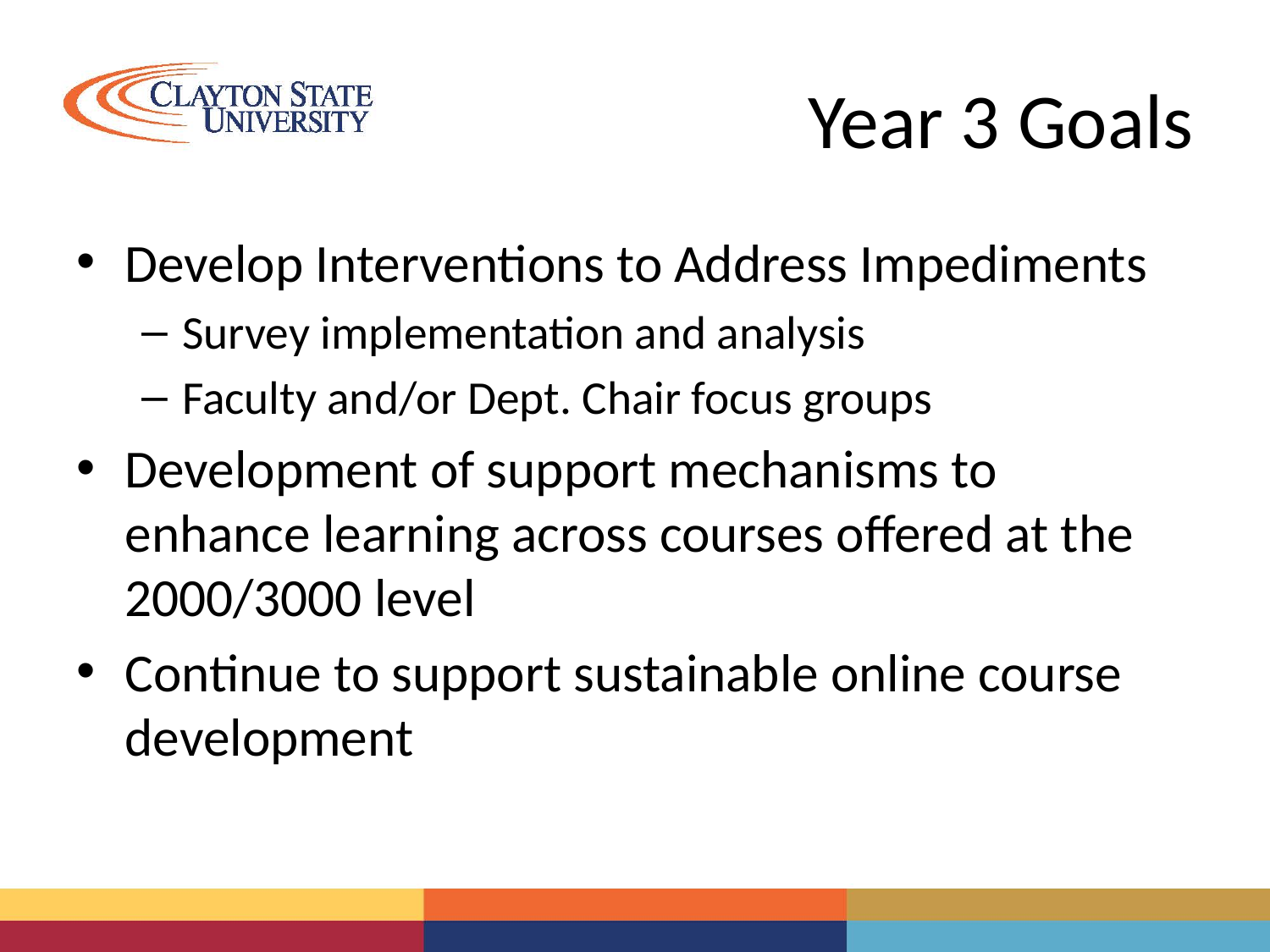

# Year 3 Goals
Develop Interventions to Address Impediments
Survey implementation and analysis
Faculty and/or Dept. Chair focus groups
Development of support mechanisms to enhance learning across courses offered at the 2000/3000 level
Continue to support sustainable online course development